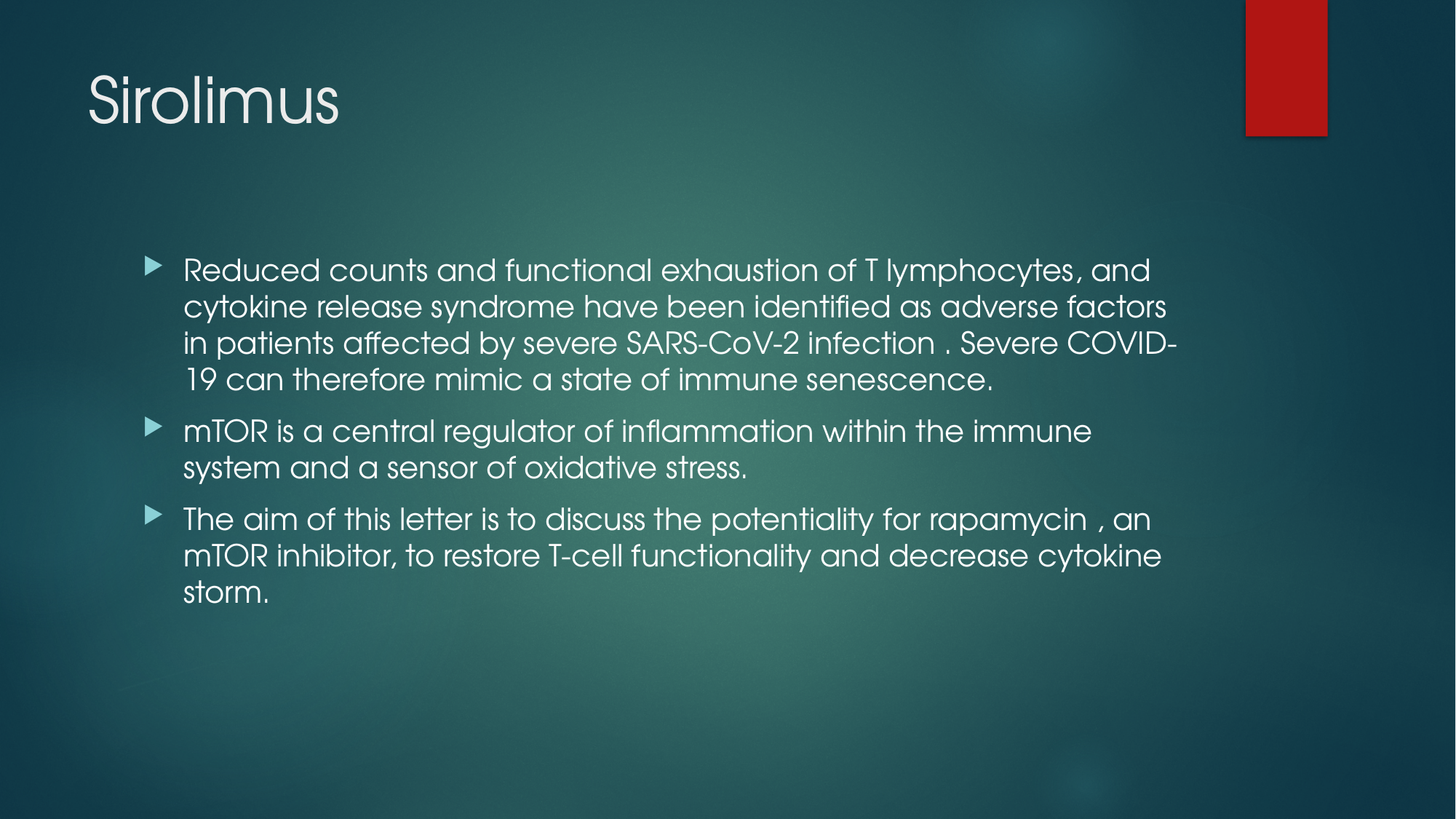

# Sirolimus
Reduced counts and functional exhaustion of T lymphocytes, and cytokine release syndrome have been identified as adverse factors in patients affected by severe SARS-CoV-2 infection . Severe COVID- 19 can therefore mimic a state of immune senescence.
mTOR is a central regulator of inflammation within the immune system and a sensor of oxidative stress.
The aim of this letter is to discuss the potentiality for rapamycin , an mTOR inhibitor, to restore T-cell functionality and decrease cytokine storm.